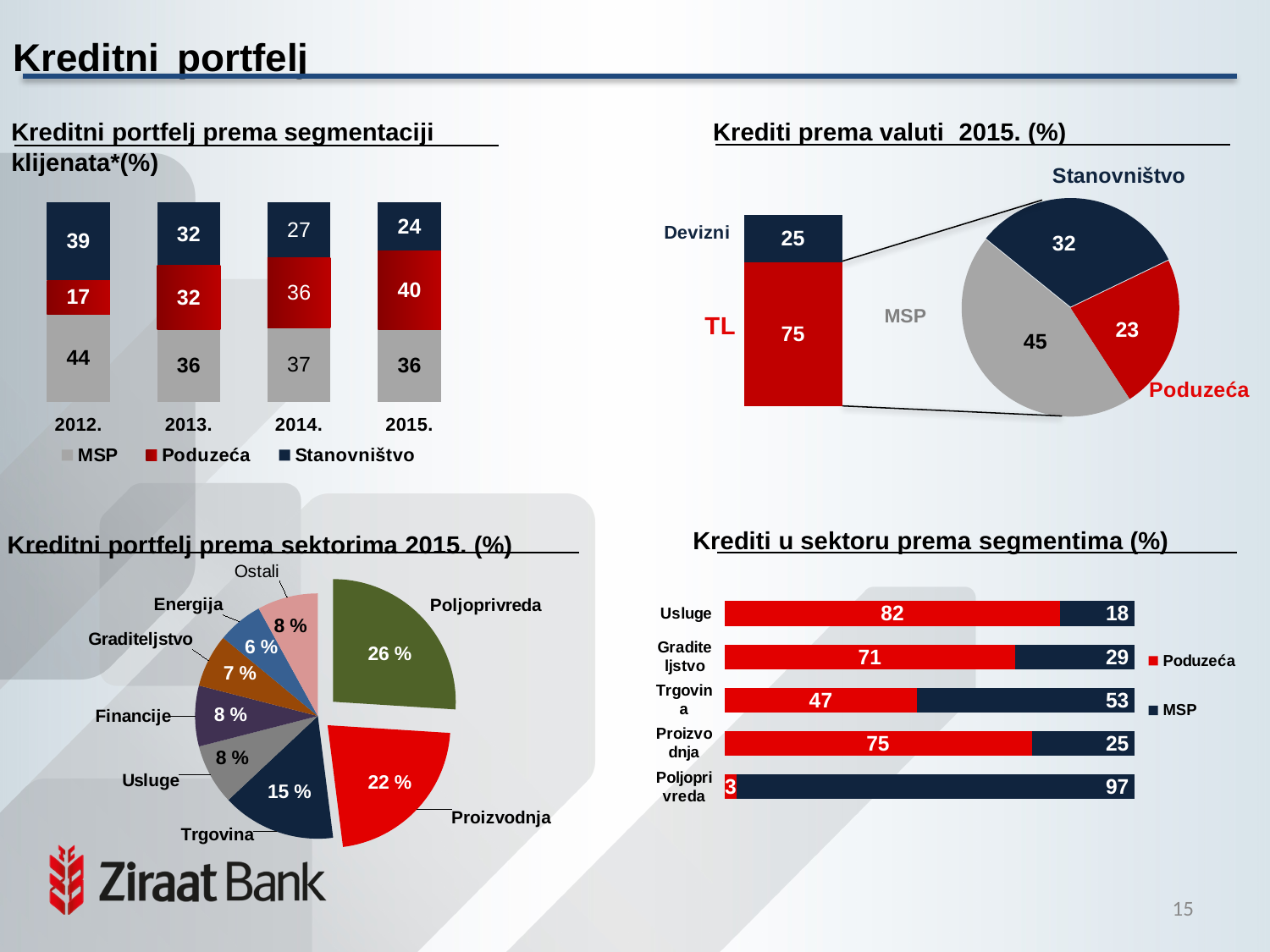

Kreditni portfelj

Kreditni portfelj prema segmentaciji klijenata*(%)
Krediti prema valuti  2015. (%)

### Chart

| Category | TL | FX |
|---|---|---|

[unsupported chart]

### Chart

| Category |  |
|---|---|
| Retail | 32.0 |
| Corporate | 23.0 |
| SME | 45.0 |

### Chart

| Category | 2013 |
|---|---|
| Poljoprivreda | 0.26 |
| Proizvodnja | 0.22 |
| Trgovina | 0.15 |
| Usluge | 0.08 |
| Financije | 0.08 |
| Graditeljstvo | 0.07 |
| Energija | 0.06 |
| Other | 0.08 |
Krediti u sektoru prema segmentima (%)
Kreditni portfelj prema sektorima 2015. (%)

### Chart

| Category | Poduzeća | MSP |
|---|---|---|
| Poljoprivreda | 3.0 | 97.0 |
| Proizvodnja | 75.0 | 25.0 |
| Trgovina | 47.0 | 53.0 |
| Graditeljstvo | 71.0 | 29.0 |
| Usluge | 82.0 | 18.0 |
15